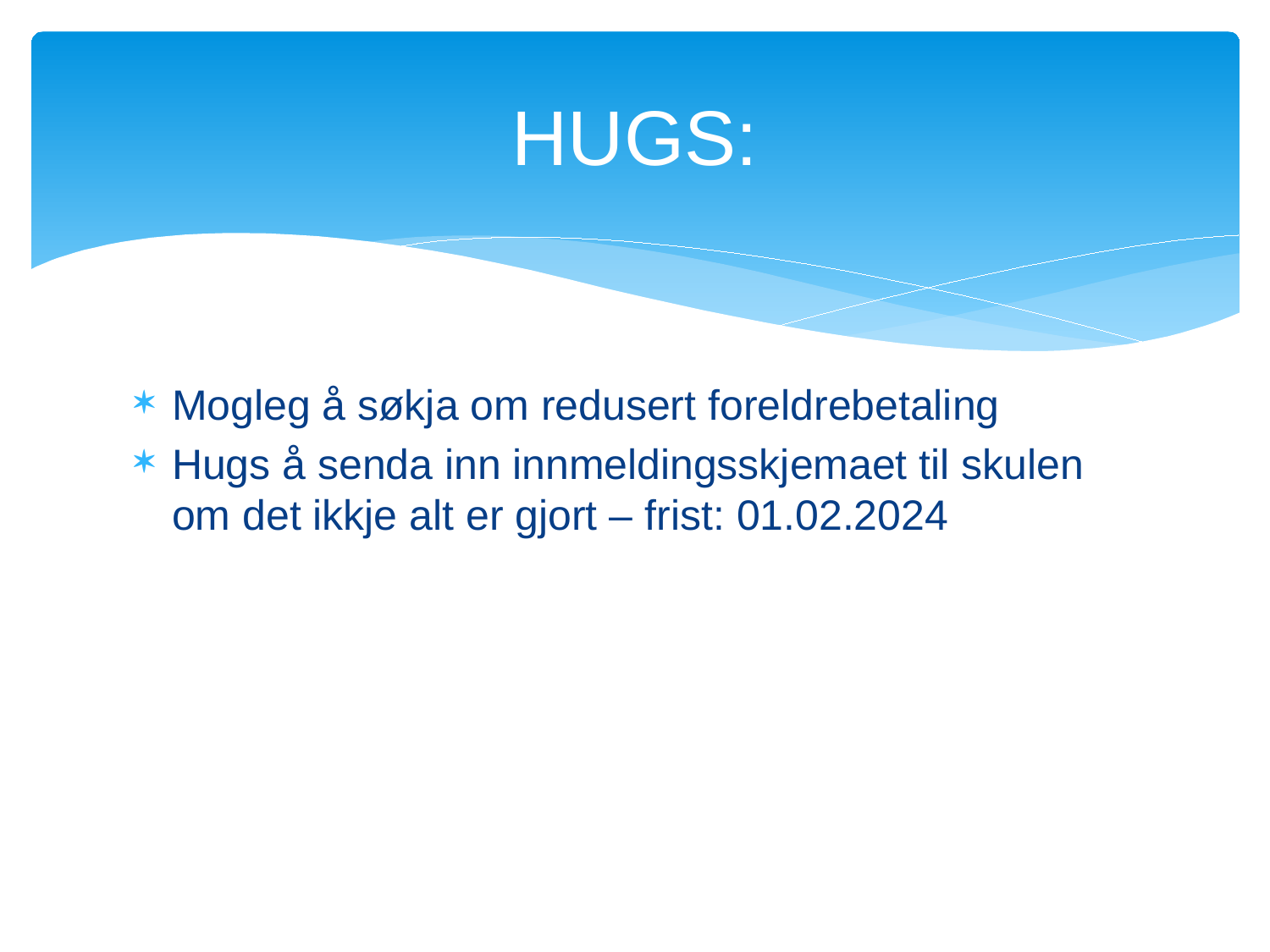

# HUGS:
Mogleg å søkja om redusert foreldrebetaling
Hugs å senda inn innmeldingsskjemaet til skulen om det ikkje alt er gjort – frist: 01.02.2024